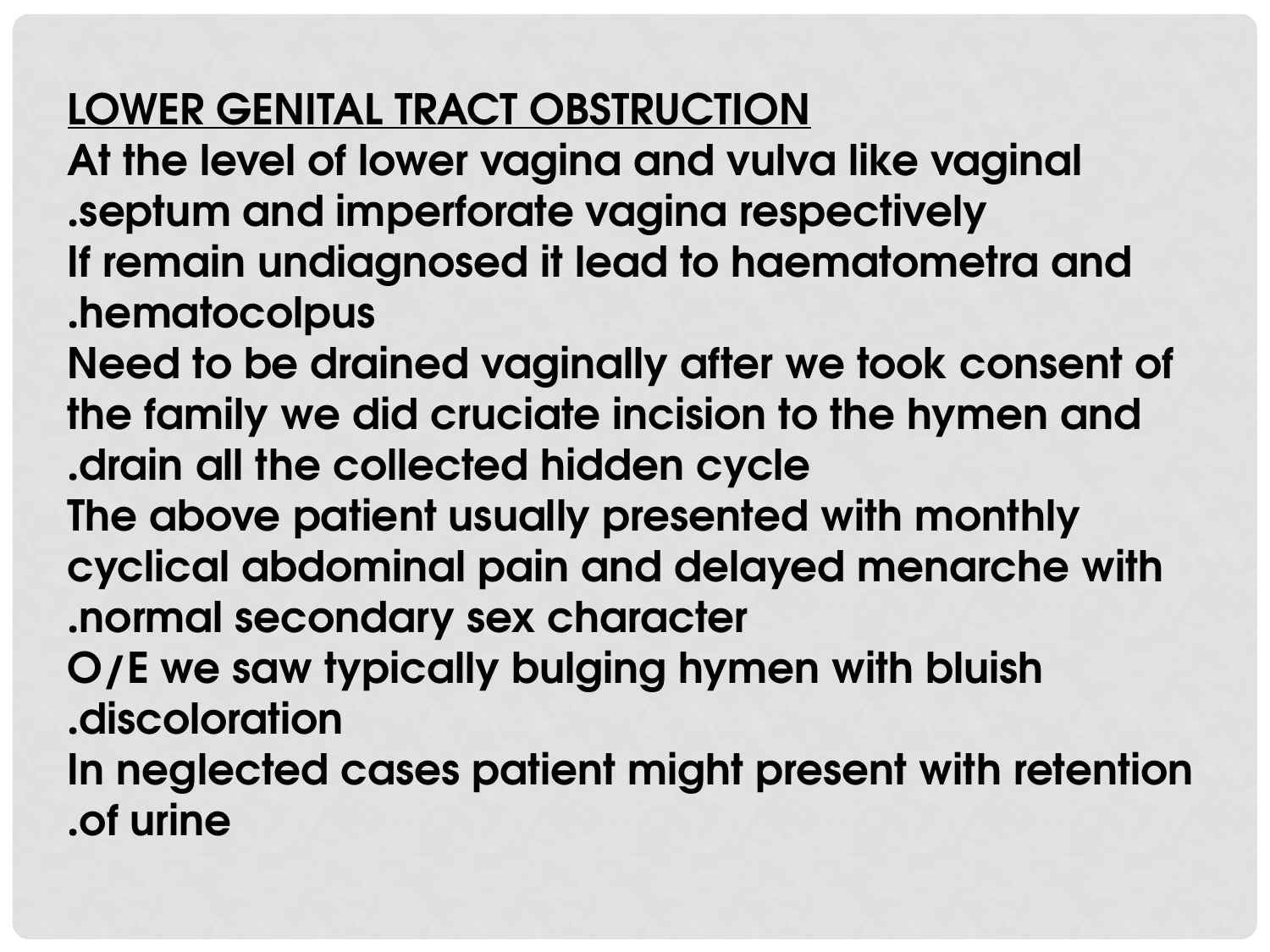

LOWER GENITAL TRACT OBSTRUCTION
At the level of lower vagina and vulva like vaginal septum and imperforate vagina respectively.
If remain undiagnosed it lead to haematometra and hematocolpus.
Need to be drained vaginally after we took consent of the family we did cruciate incision to the hymen and drain all the collected hidden cycle.
The above patient usually presented with monthly cyclical abdominal pain and delayed menarche with normal secondary sex character.
O/E we saw typically bulging hymen with bluish discoloration.
In neglected cases patient might present with retention of urine.